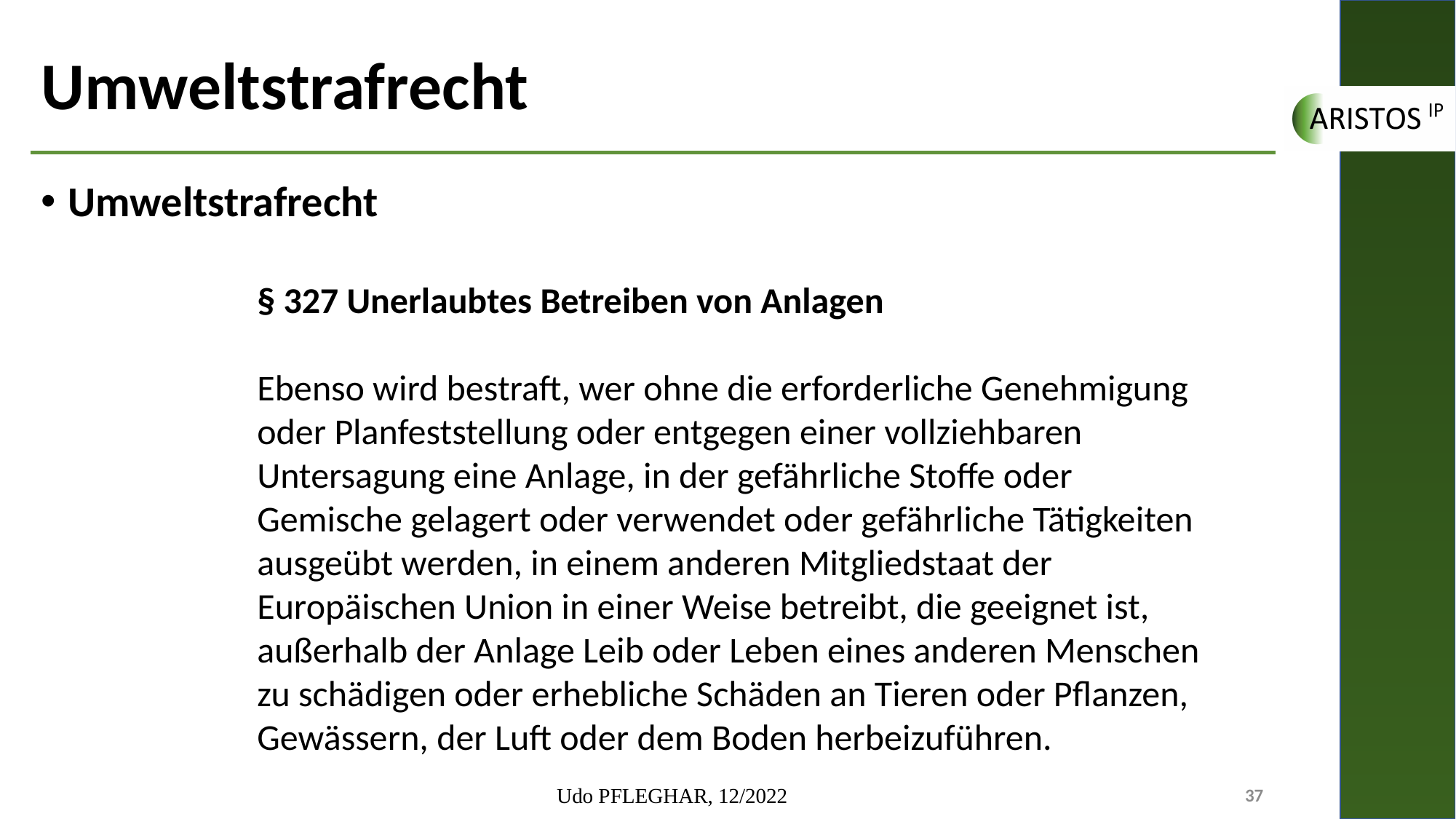

# Umweltstrafrecht
Umweltstrafrecht

§ 327 Unerlaubtes Betreiben von Anlagen

Ebenso wird bestraft, wer ohne die erforderliche Genehmigung oder Planfeststellung oder entgegen einer vollziehbaren Untersagung eine Anlage, in der gefährliche Stoffe oder Gemische gelagert oder verwendet oder gefährliche Tätigkeiten ausgeübt werden, in einem anderen Mitgliedstaat der Europäischen Union in einer Weise betreibt, die geeignet ist, außerhalb der Anlage Leib oder Leben eines anderen Menschen zu schädigen oder erhebliche Schäden an Tieren oder Pflanzen, Gewässern, der Luft oder dem Boden herbeizuführen.
Udo PFLEGHAR, 12/2022
37